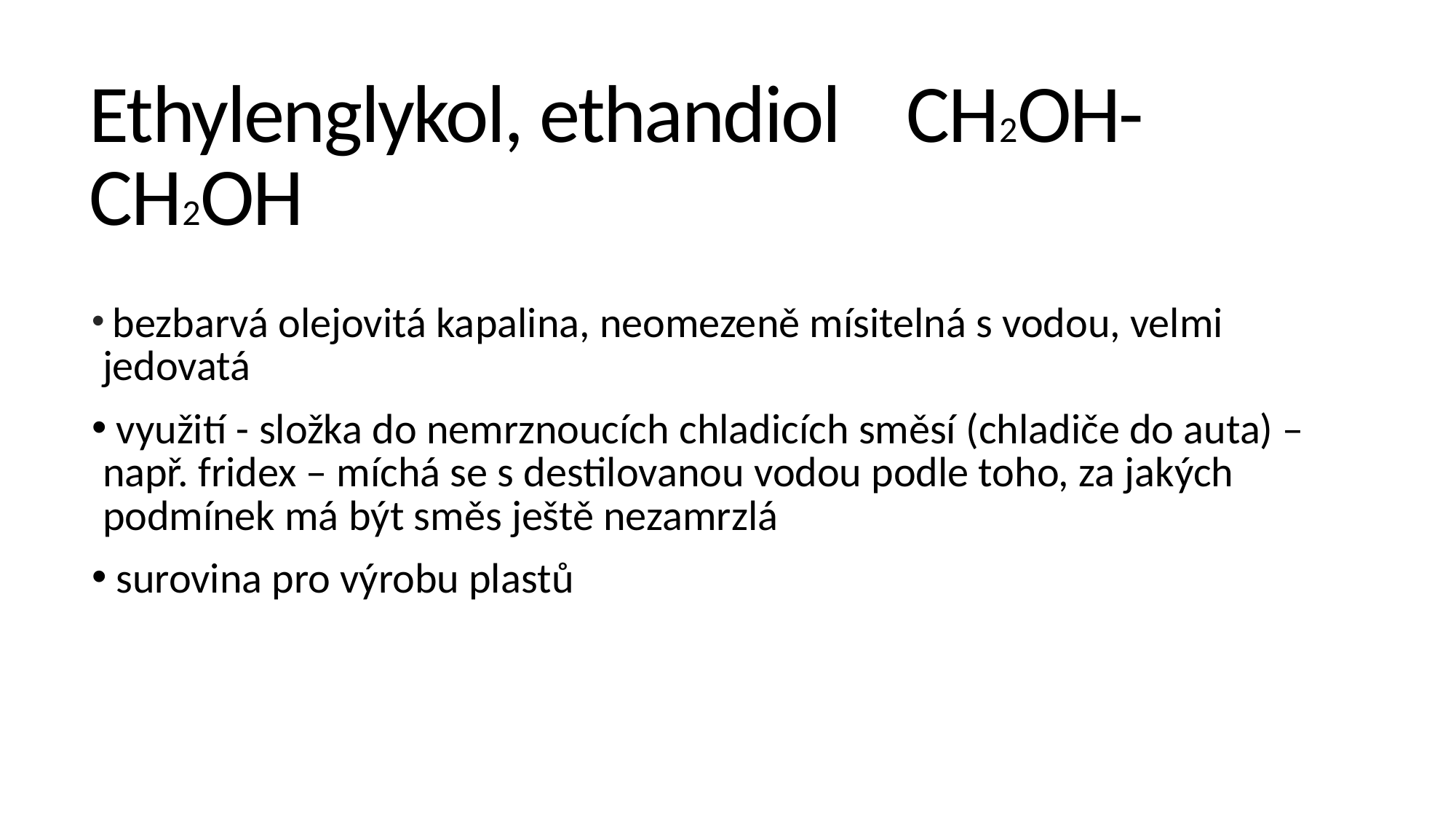

# Ethylenglykol, ethandiol    CH2OH- CH2OH

 bezbarvá olejovitá kapalina, neomezeně mísitelná s vodou, velmi jedovatá
 využití - složka do nemrznoucích chladicích směsí (chladiče do auta) – např. fridex – míchá se s destilovanou vodou podle toho, za jakých podmínek má být směs ještě nezamrzlá
 surovina pro výrobu plastů